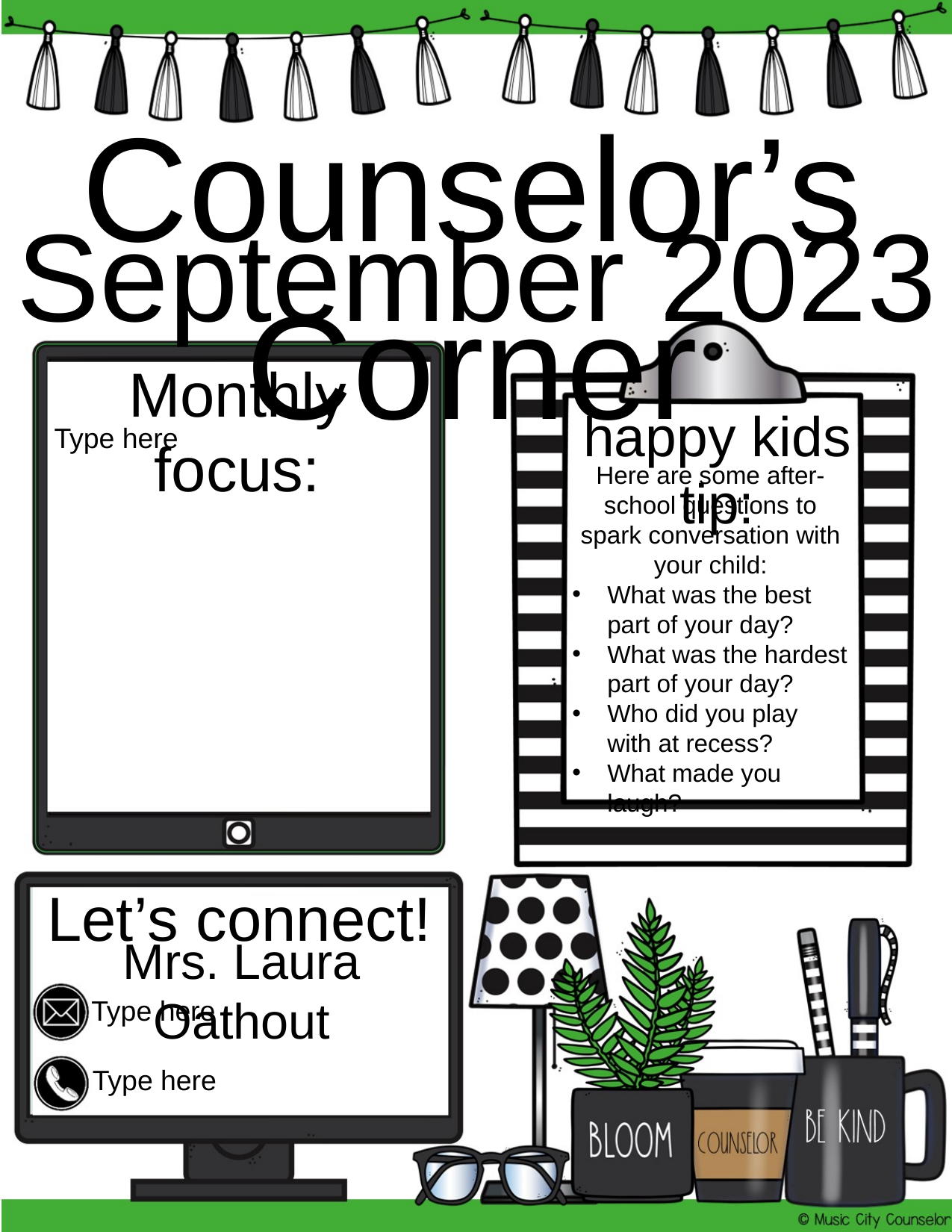

Counselor’s Corner
September 2023
Monthly focus:
happy kids tip:
Type here

Here are some after-school questions to spark conversation with your child:
What was the best part of your day?
What was the hardest part of your day?
Who did you play with at recess?
What made you laugh?
Let’s connect!
Mrs. Laura Oathout
Type here
Type here